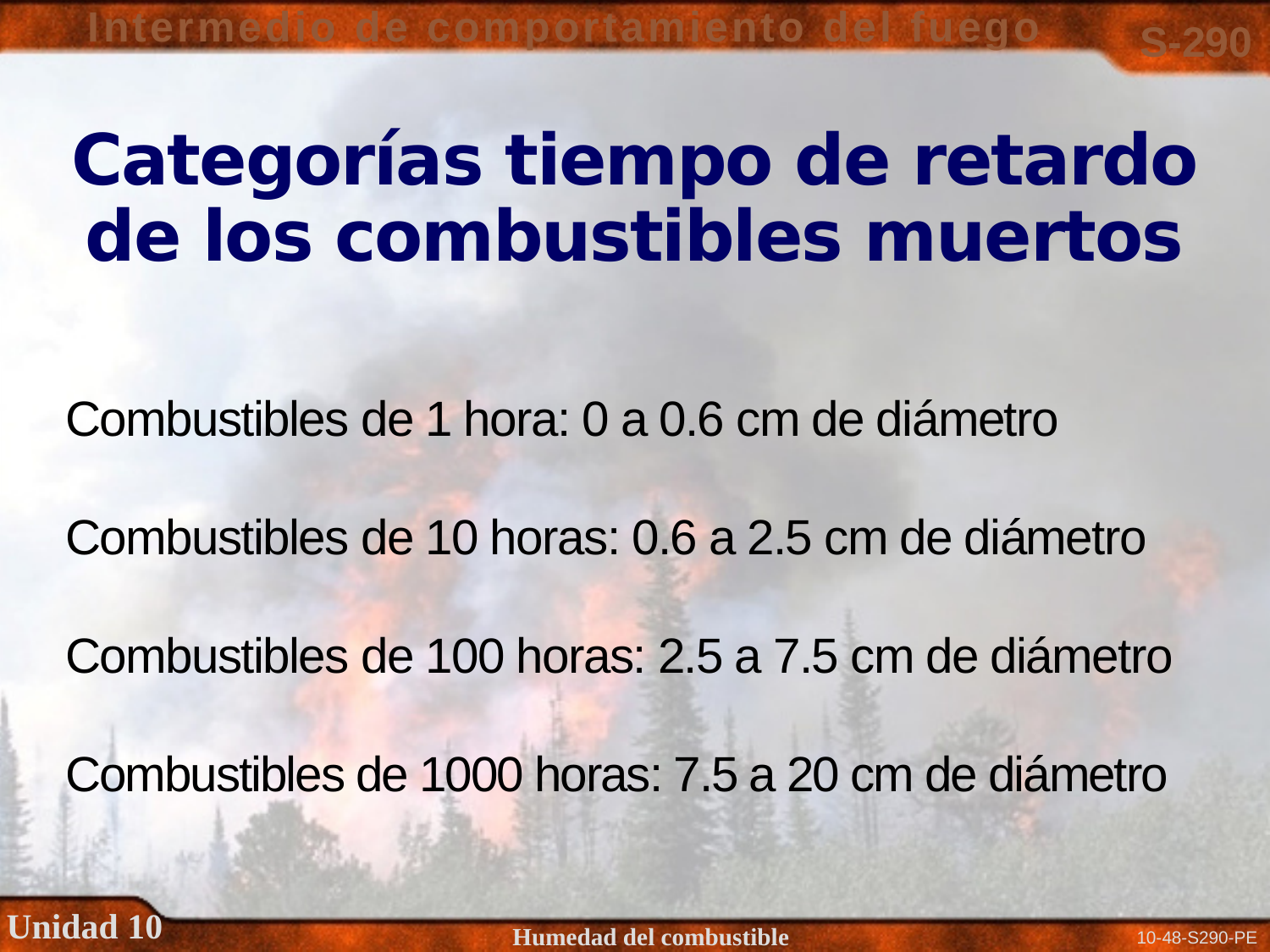

# Categorías tiempo de retardo de los combustibles muertos
Combustibles de 1 hora: 0 a 0.6 cm de diámetro
Combustibles de 10 horas: 0.6 a 2.5 cm de diámetro
Combustibles de 100 horas: 2.5 a 7.5 cm de diámetro
Combustibles de 1000 horas: 7.5 a 20 cm de diámetro